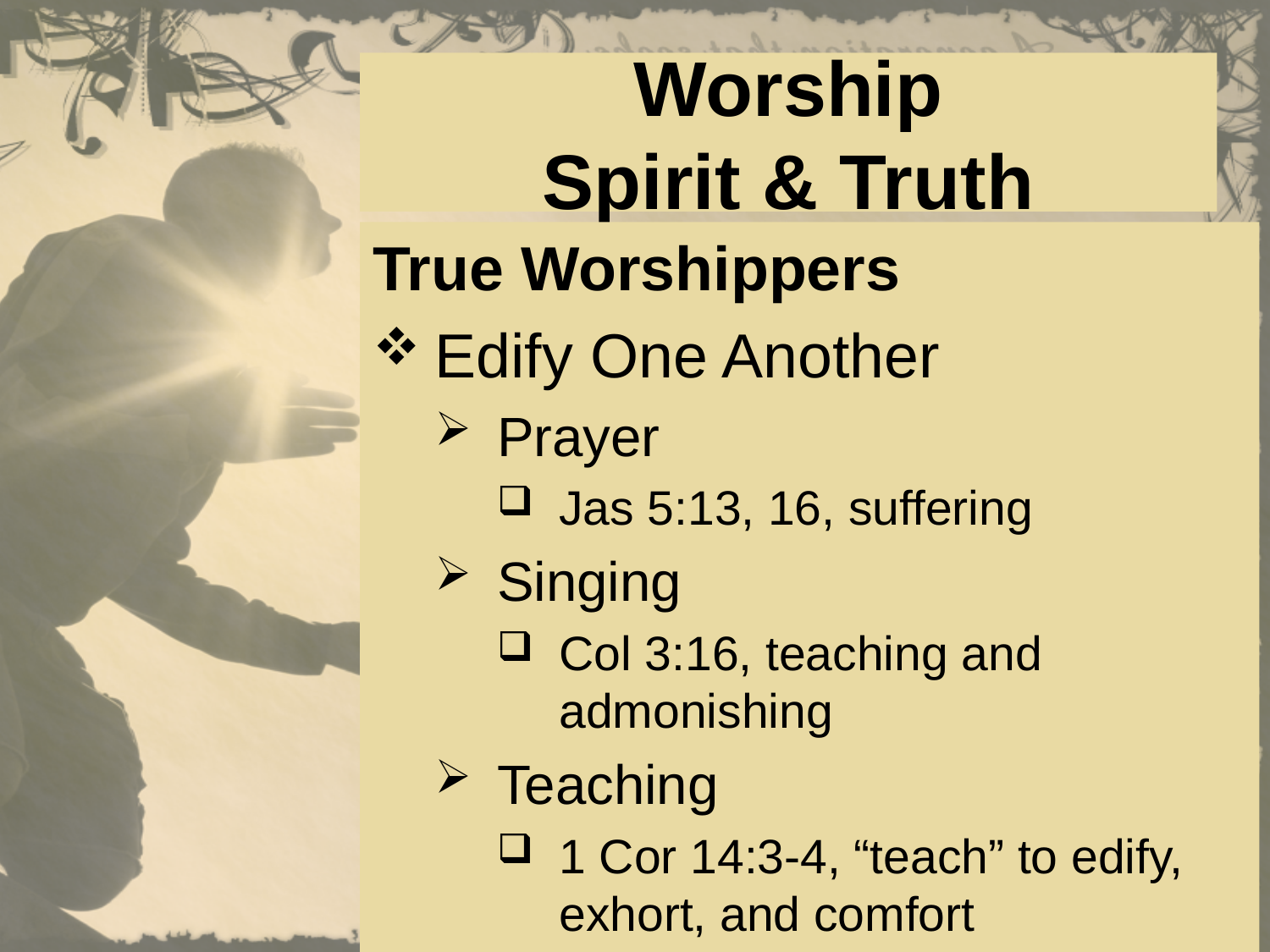

# Worship Spirit & Truth
True Worshippers
Edify One Another
Prayer
Jas 5:13, 16, suffering
Singing
Col 3:16, teaching and admonishing
Teaching
1 Cor 14:3-4, “teach” to edify, exhort, and comfort